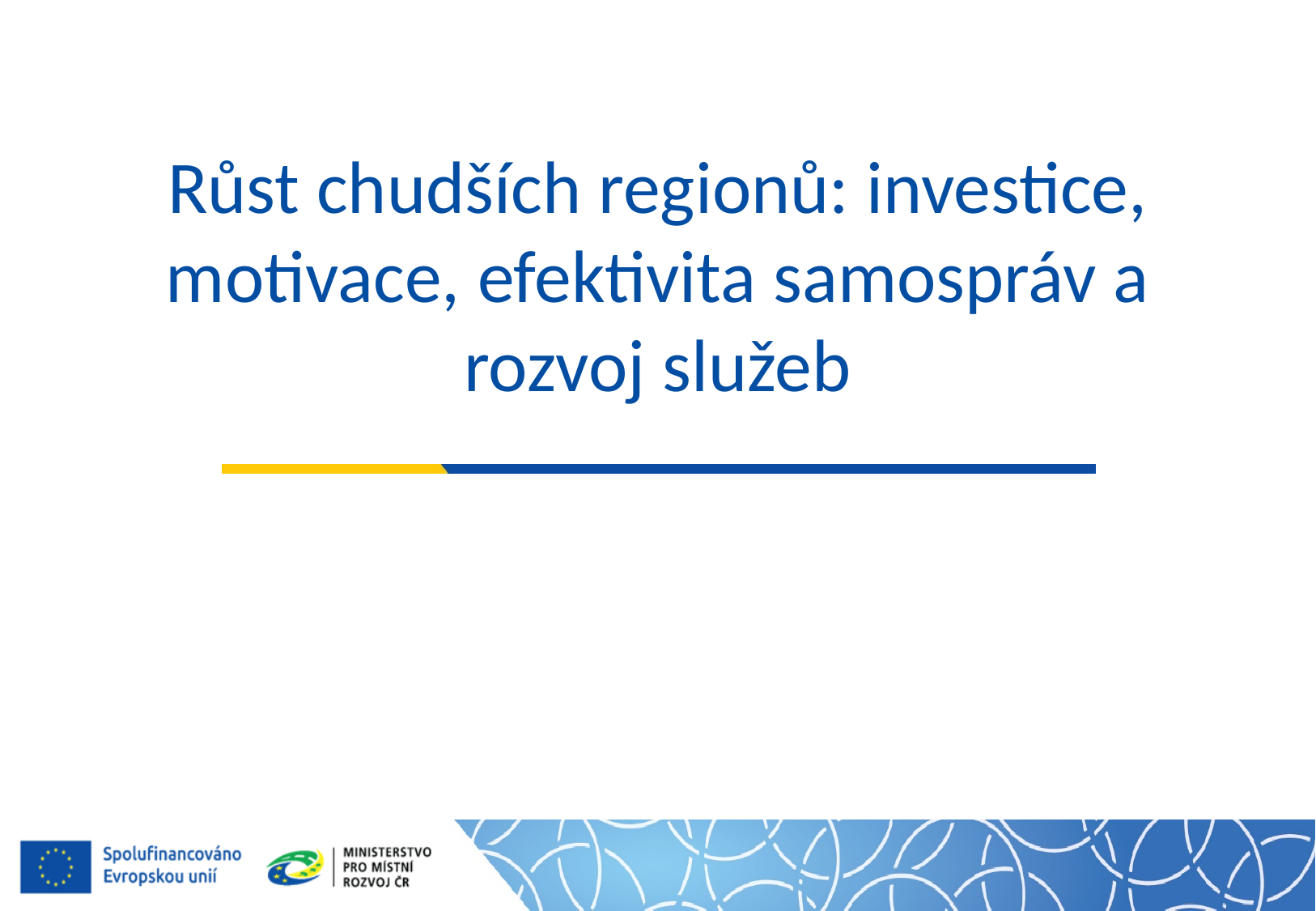

# Růst chudších regionů: investice, motivace, efektivita samospráv a rozvoj služeb